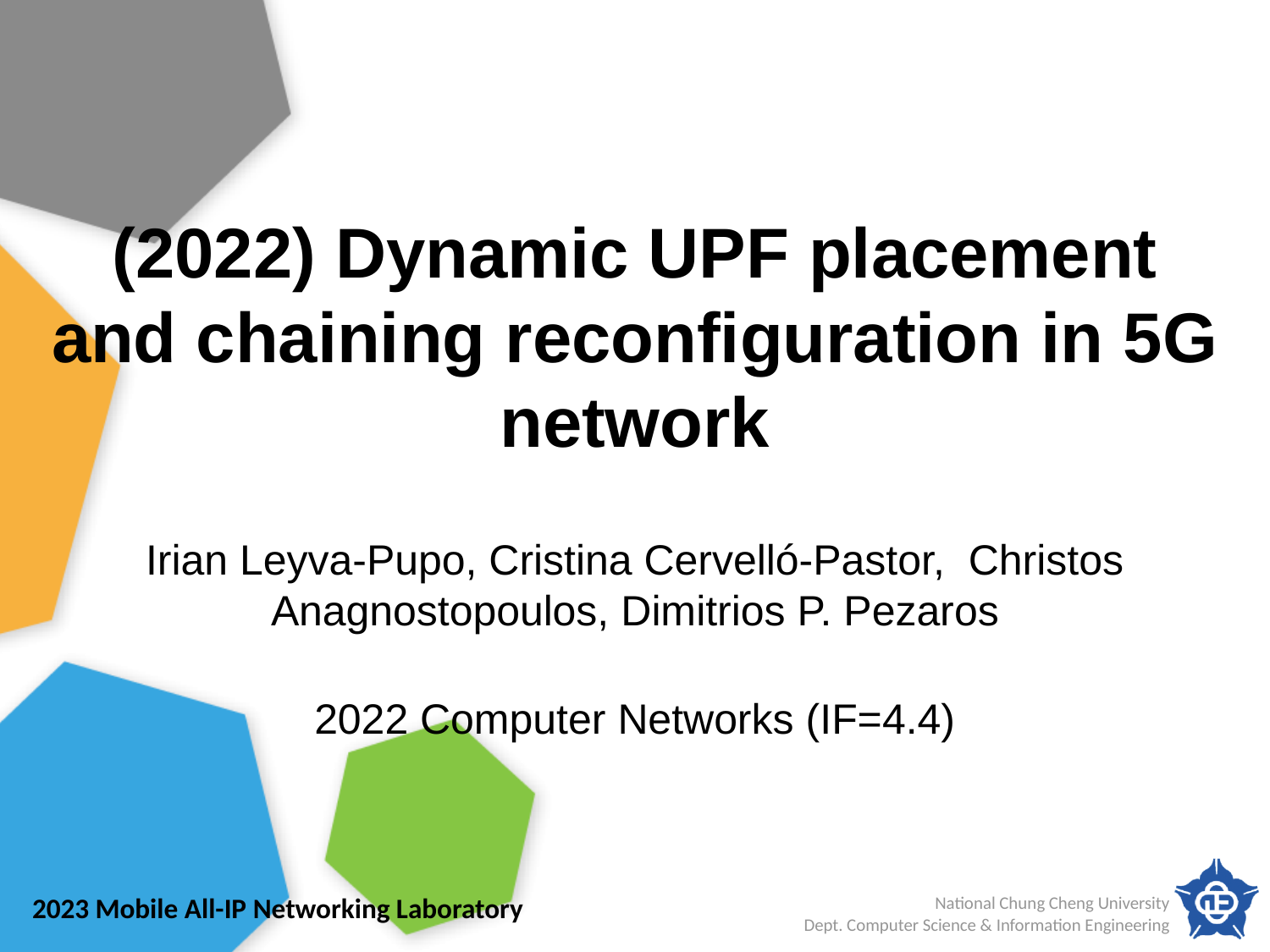

# (2022) Dynamic UPF placement and chaining reconfiguration in 5G network
Irian Leyva-Pupo, Cristina Cervelló-Pastor,  Christos Anagnostopoulos, Dimitrios P. Pezaros
2022 Computer Networks (IF=4.4)